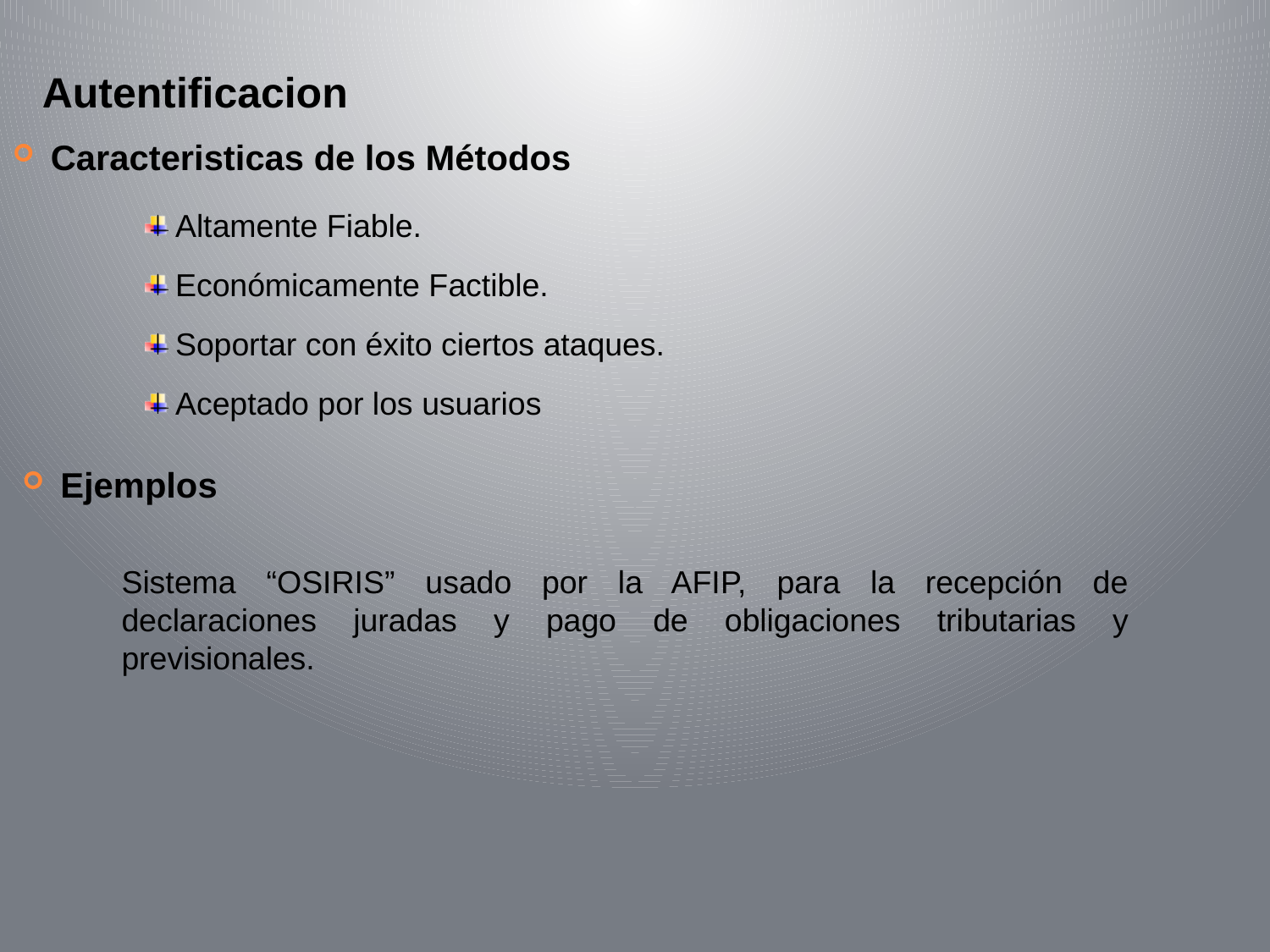

Autentificacion

Caracteristicas de los Métodos

Altamente Fiable.
Económicamente Factible.
Soportar con éxito ciertos ataques.
Aceptado por los usuarios
Ejemplos
Sistema “OSIRIS” usado por la AFIP, para la recepción de declaraciones juradas y pago de obligaciones tributarias y previsionales.